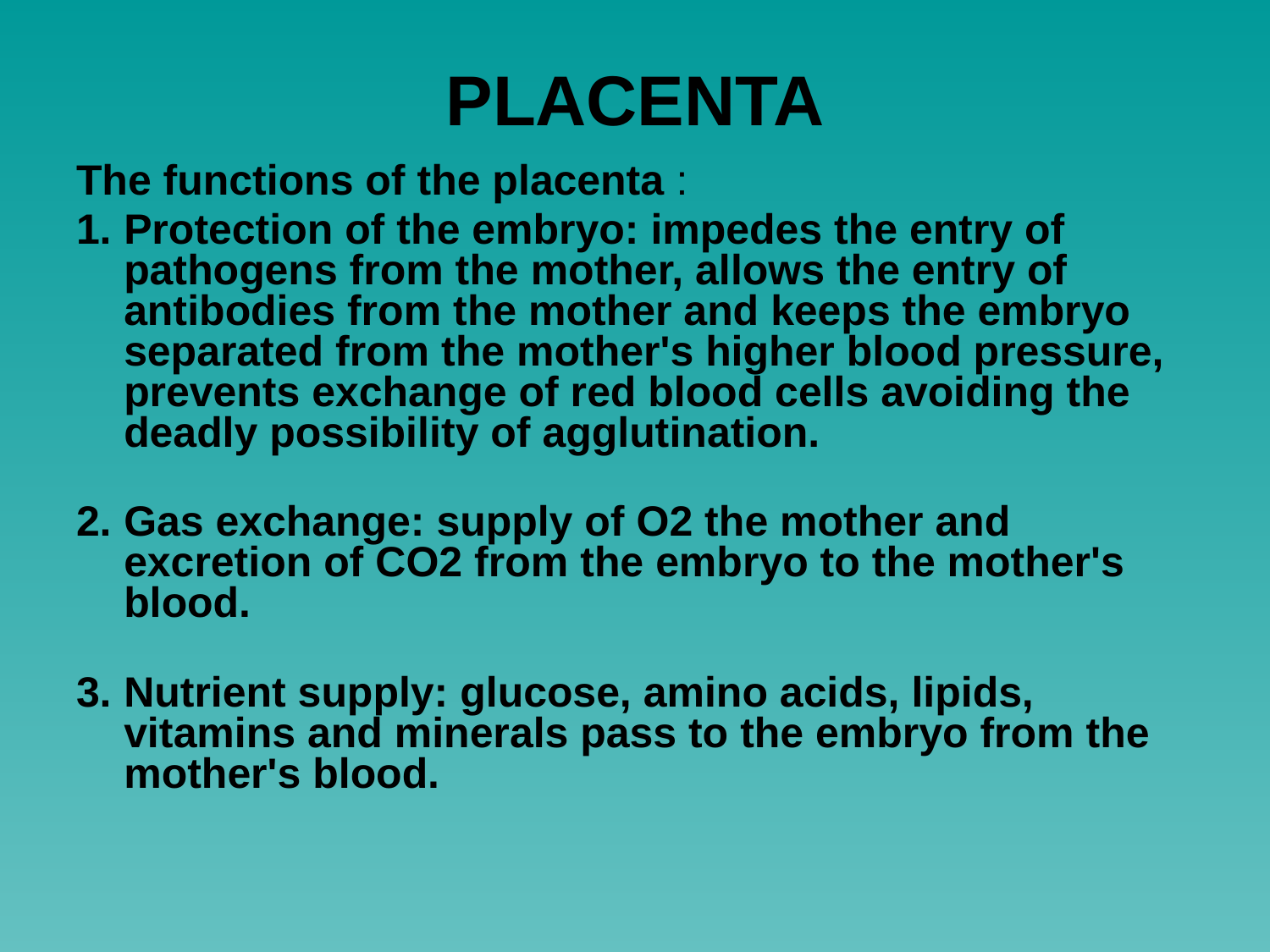

# PLACENTA
The functions of the placenta :
Protection of the embryo: impedes the entry of pathogens from the mother, allows the entry of antibodies from the mother and keeps the embryo separated from the mother's higher blood pressure, prevents exchange of red blood cells avoiding the deadly possibility of agglutination.
Gas exchange: supply of O2 the mother and excretion of CO2 from the embryo to the mother's blood.
Nutrient supply: glucose, amino acids, lipids, vitamins and minerals pass to the embryo from the mother's blood.